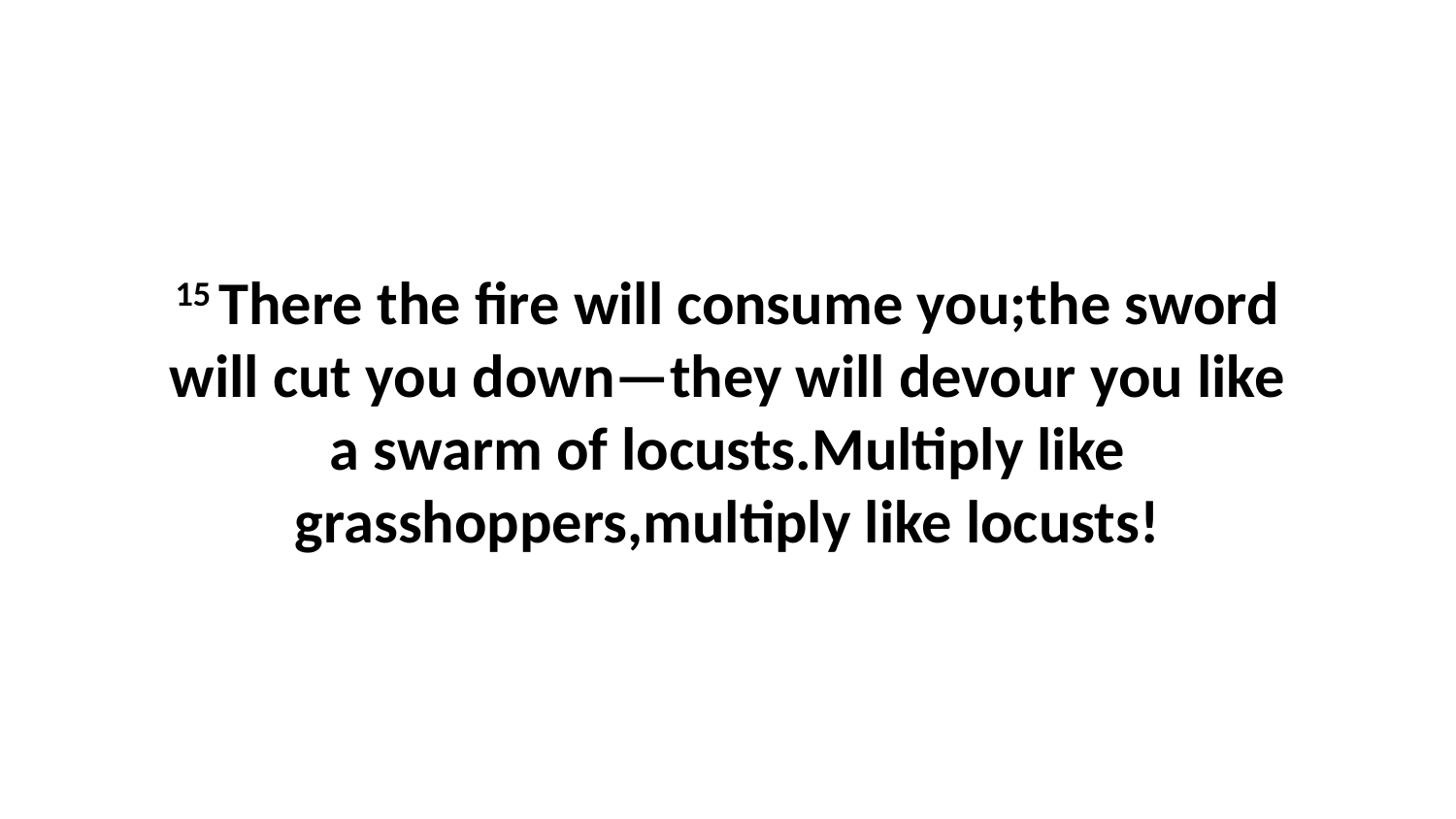

15 There the fire will consume you;the sword will cut you down—they will devour you like a swarm of locusts.Multiply like grasshoppers,multiply like locusts!